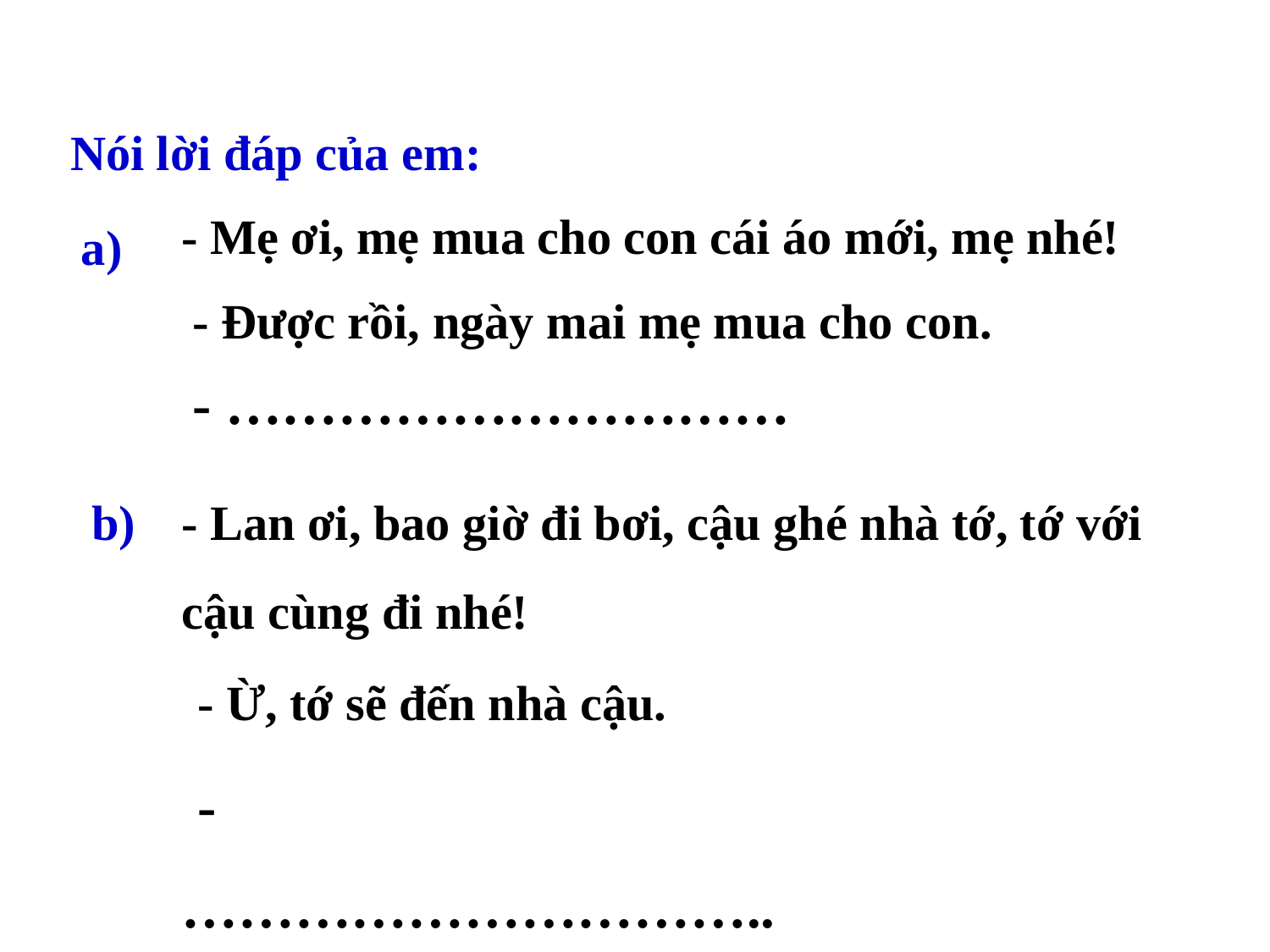

Nói lời đáp của em:
- Mẹ ơi, mẹ mua cho con cái áo mới, mẹ nhé!
 a)
- Được rồi, ngày mai mẹ mua cho con.
- …………………………
 b)
- Lan ơi, bao giờ đi bơi, cậu ghé nhà tớ, tớ với cậu cùng đi nhé!
 - Ừ, tớ sẽ đến nhà cậu.
 - …………………………..